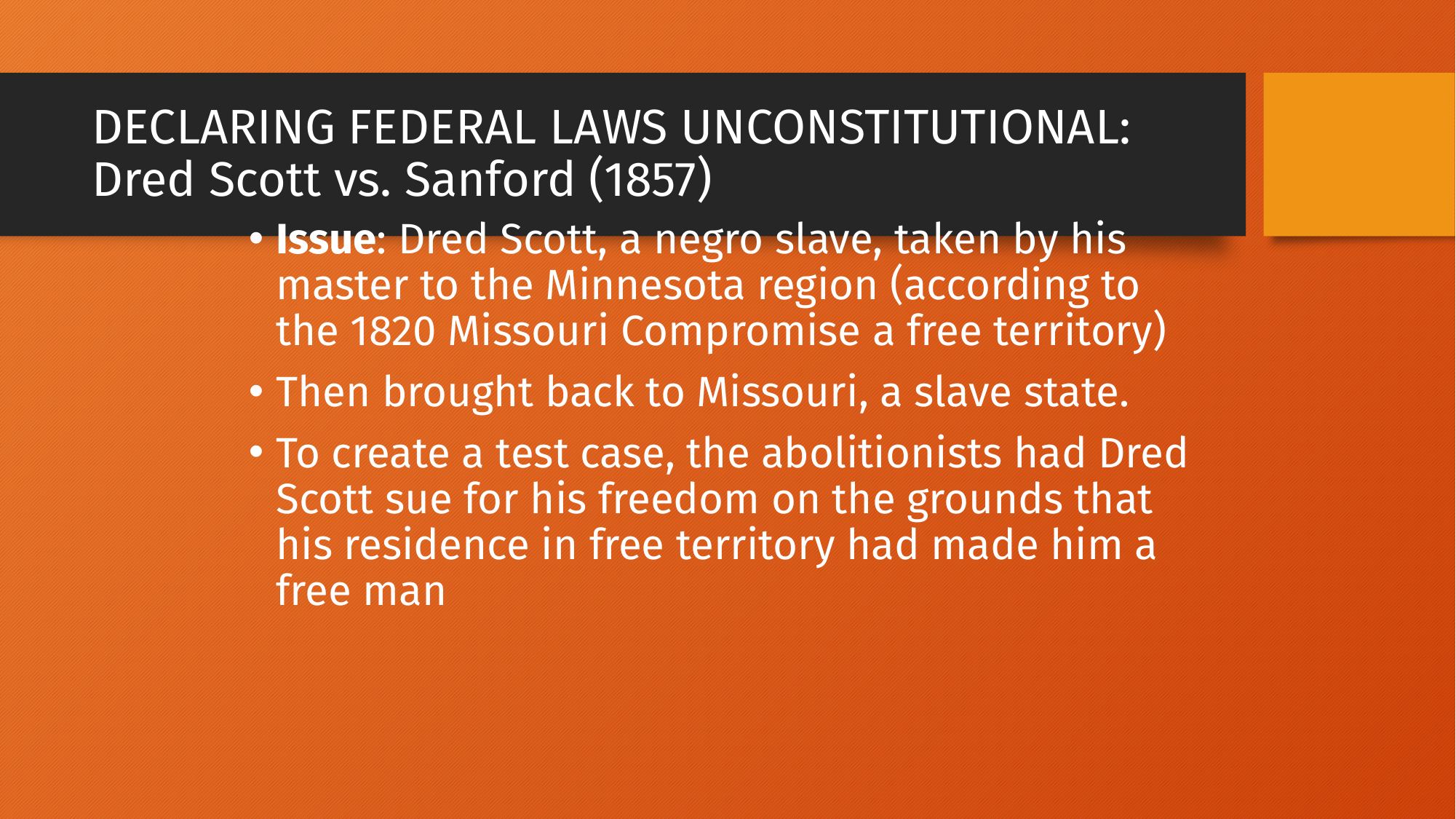

# DECLARING FEDERAL LAWS UNCONSTITUTIONAL: Dred Scott vs. Sanford (1857)
Issue: Dred Scott, a negro slave, taken by his master to the Minnesota region (according to the 1820 Missouri Compromise a free territory)
Then brought back to Missouri, a slave state.
To create a test case, the abolitionists had Dred Scott sue for his freedom on the grounds that his residence in free territory had made him a free man